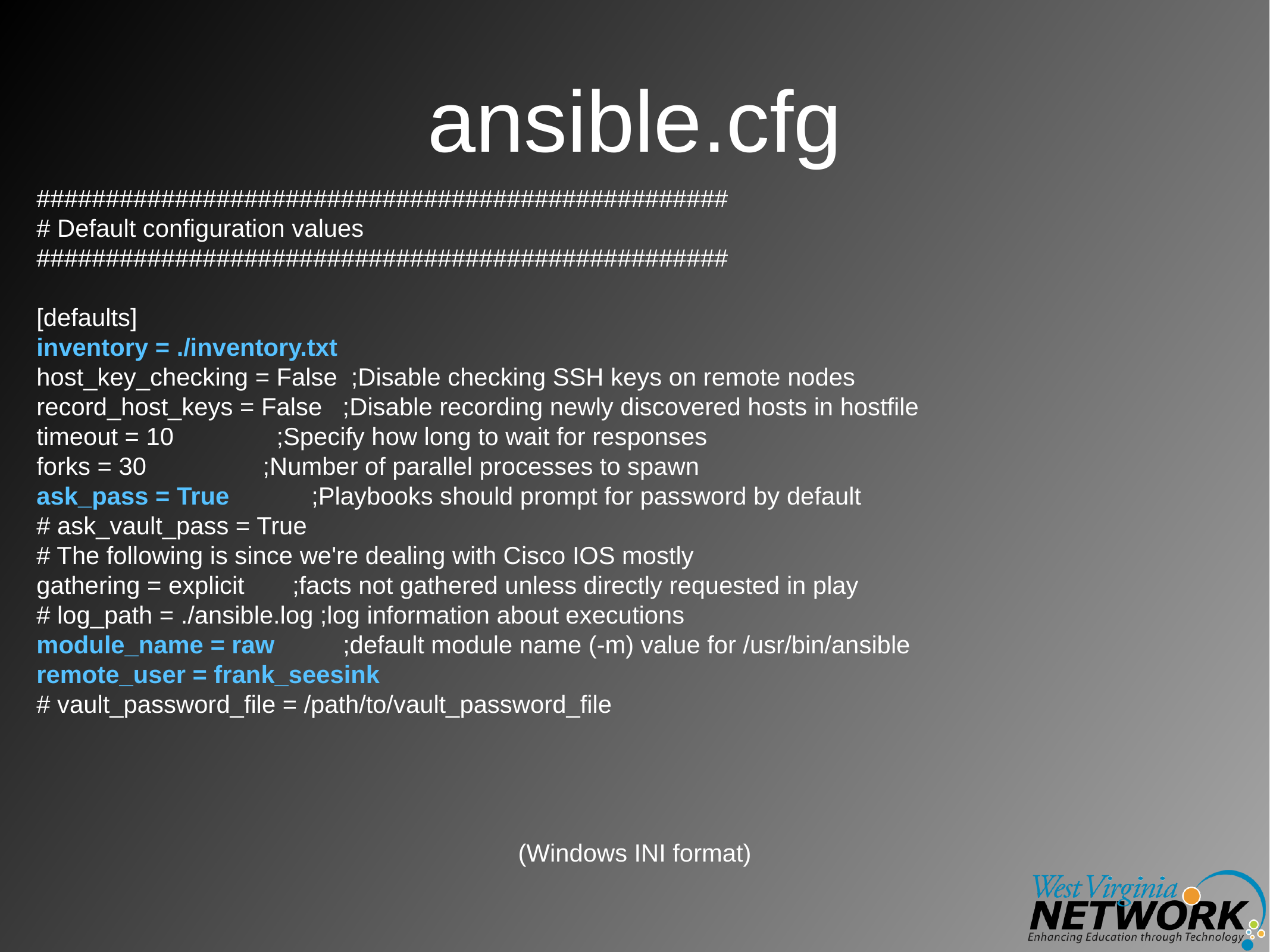

# ansible.cfg
##################################################
# Default configuration values
##################################################

[defaults]
inventory = ./inventory.txt
host_key_checking = False  ;Disable checking SSH keys on remote nodes
record_host_keys = False   ;Disable recording newly discovered hosts in hostfile
timeout = 10               ;Specify how long to wait for responses
forks = 30                 ;Number of parallel processes to spawn
ask_pass = True            ;Playbooks should prompt for password by default
# ask_vault_pass = True
# The following is since we're dealing with Cisco IOS mostly
gathering = explicit       ;facts not gathered unless directly requested in play
# log_path = ./ansible.log ;log information about executions
module_name = raw          ;default module name (-m) value for /usr/bin/ansible
remote_user = frank_seesink
# vault_password_file = /path/to/vault_password_file

(Windows INI format)